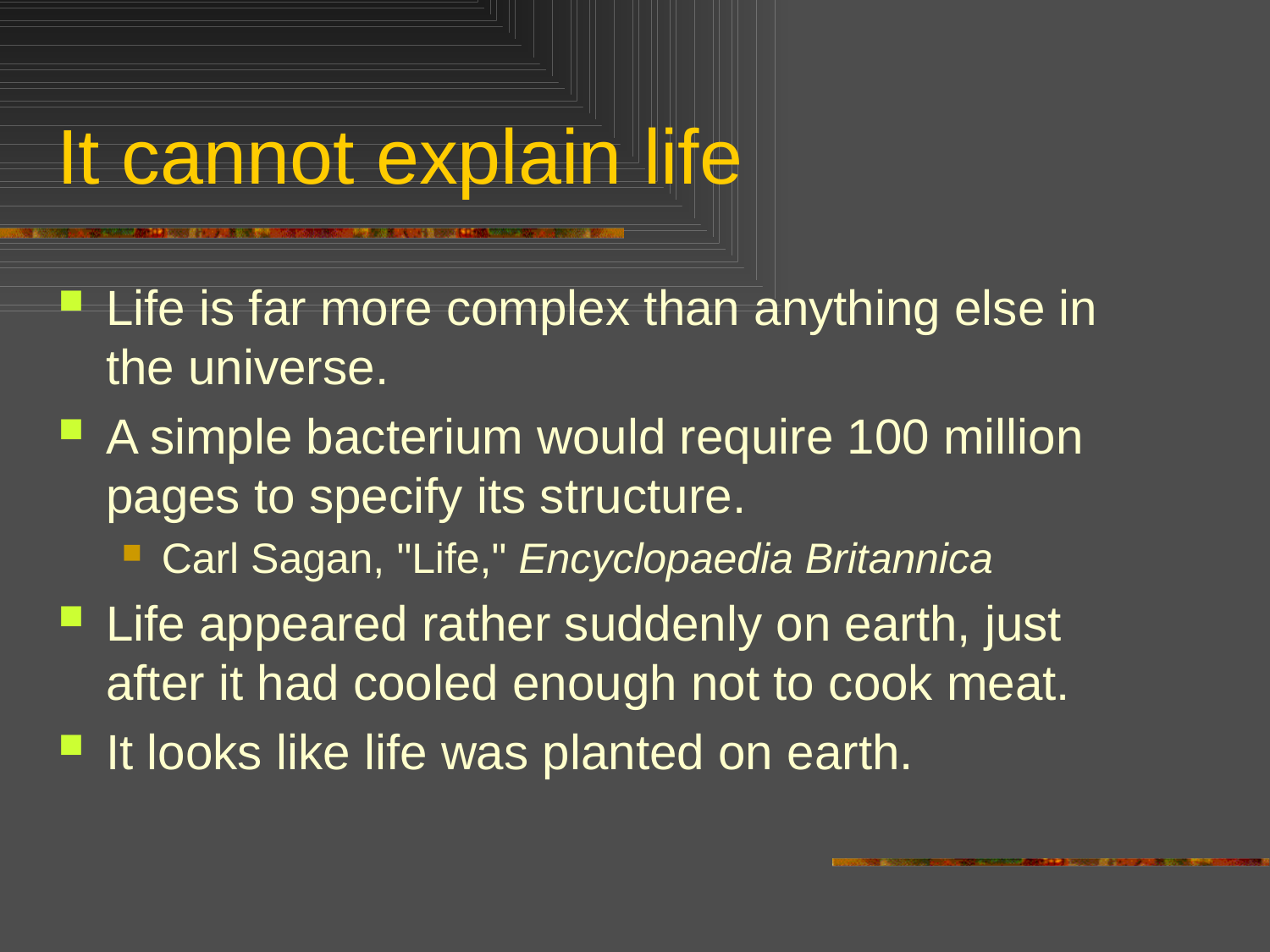

# It cannot explain life
Life is far more complex than anything else in the universe.
A simple bacterium would require 100 million pages to specify its structure.
Carl Sagan, "Life," Encyclopaedia Britannica
Life appeared rather suddenly on earth, just after it had cooled enough not to cook meat.
It looks like life was planted on earth.